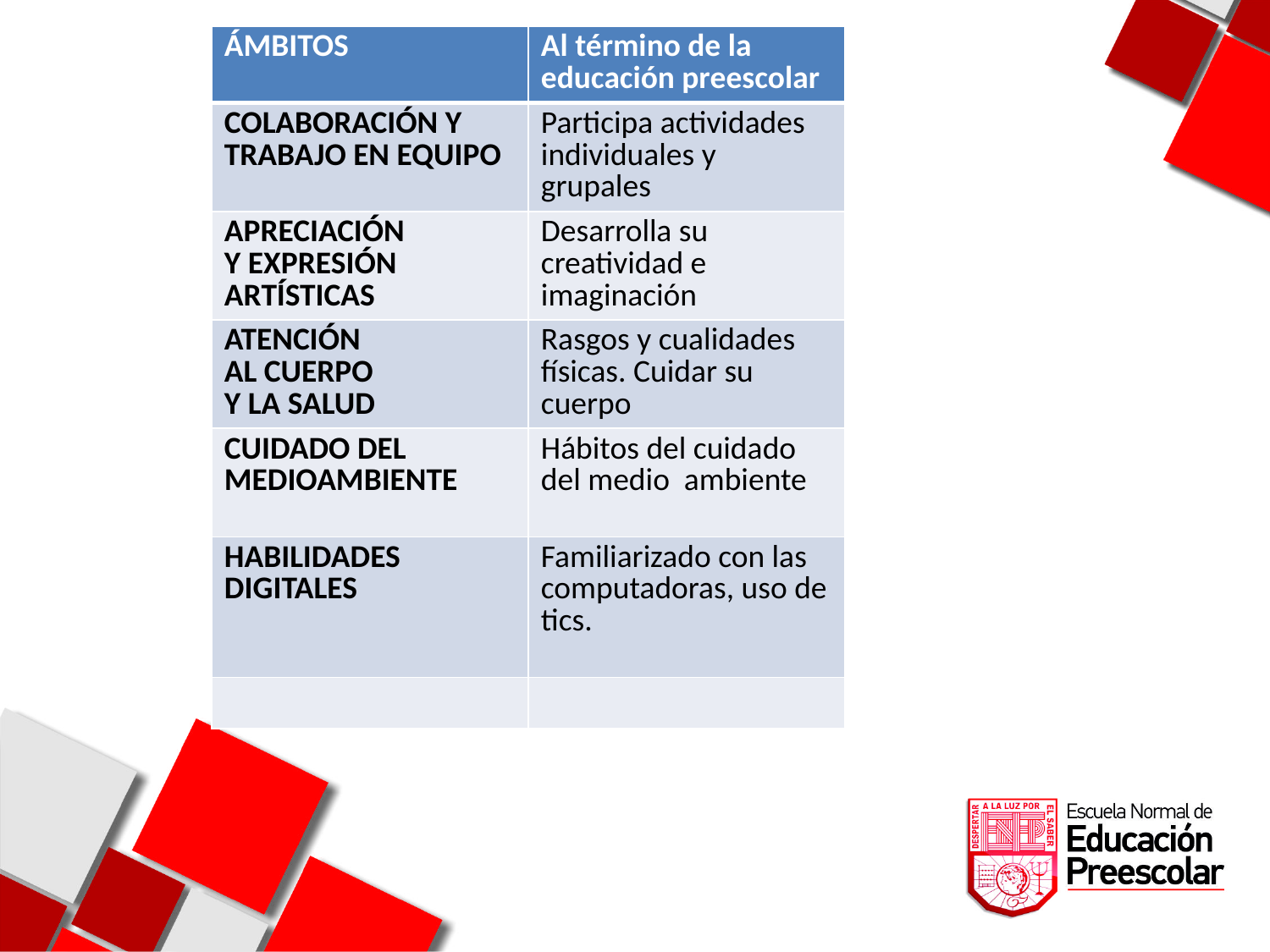

| ÁMBITOS | Al término de la educación preescolar |
| --- | --- |
| COLABORACIÓN Y TRABAJO EN EQUIPO | Participa actividades individuales y grupales |
| APRECIACIÓN Y EXPRESIÓN ARTÍSTICAS | Desarrolla su creatividad e imaginación |
| ATENCIÓN AL CUERPO Y LA SALUD | Rasgos y cualidades físicas. Cuidar su cuerpo |
| CUIDADO DEL MEDIOAMBIENTE | Hábitos del cuidado del medio ambiente |
| HABILIDADES DIGITALES | Familiarizado con las computadoras, uso de tics. |
|  |  |